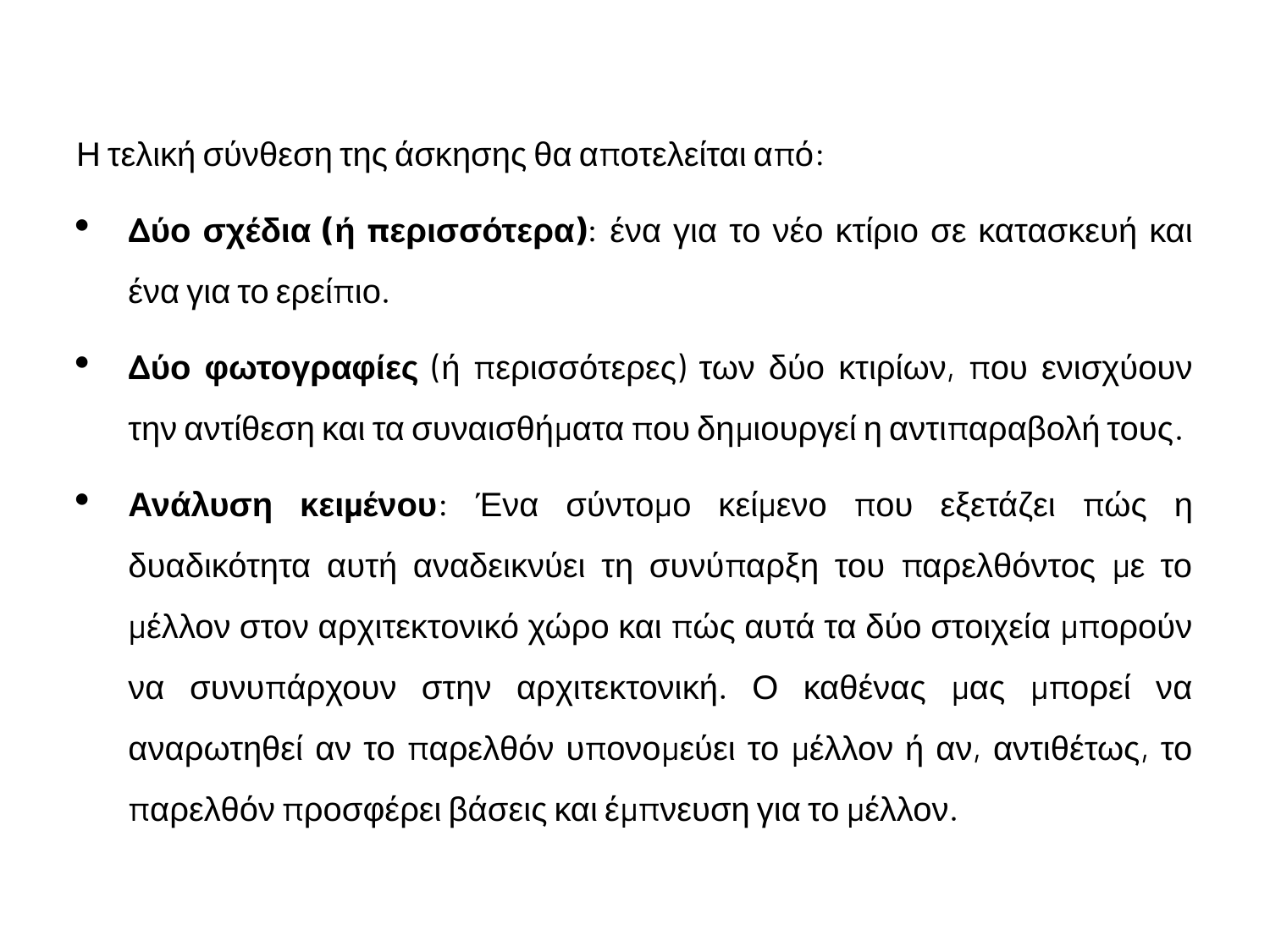

Η τελική σύνθεση της άσκησης θα αποτελείται από:
Δύο σχέδια (ή περισσότερα): ένα για το νέο κτίριο σε κατασκευή και ένα για το ερείπιο.
Δύο φωτογραφίες (ή περισσότερες) των δύο κτιρίων, που ενισχύουν την αντίθεση και τα συναισθήματα που δημιουργεί η αντιπαραβολή τους.
Ανάλυση κειμένου: Ένα σύντομο κείμενο που εξετάζει πώς η δυαδικότητα αυτή αναδεικνύει τη συνύπαρξη του παρελθόντος με το μέλλον στον αρχιτεκτονικό χώρο και πώς αυτά τα δύο στοιχεία μπορούν να συνυπάρχουν στην αρχιτεκτονική. Ο καθένας μας μπορεί να αναρωτηθεί αν το παρελθόν υπονομεύει το μέλλον ή αν, αντιθέτως, το παρελθόν προσφέρει βάσεις και έμπνευση για το μέλλον.